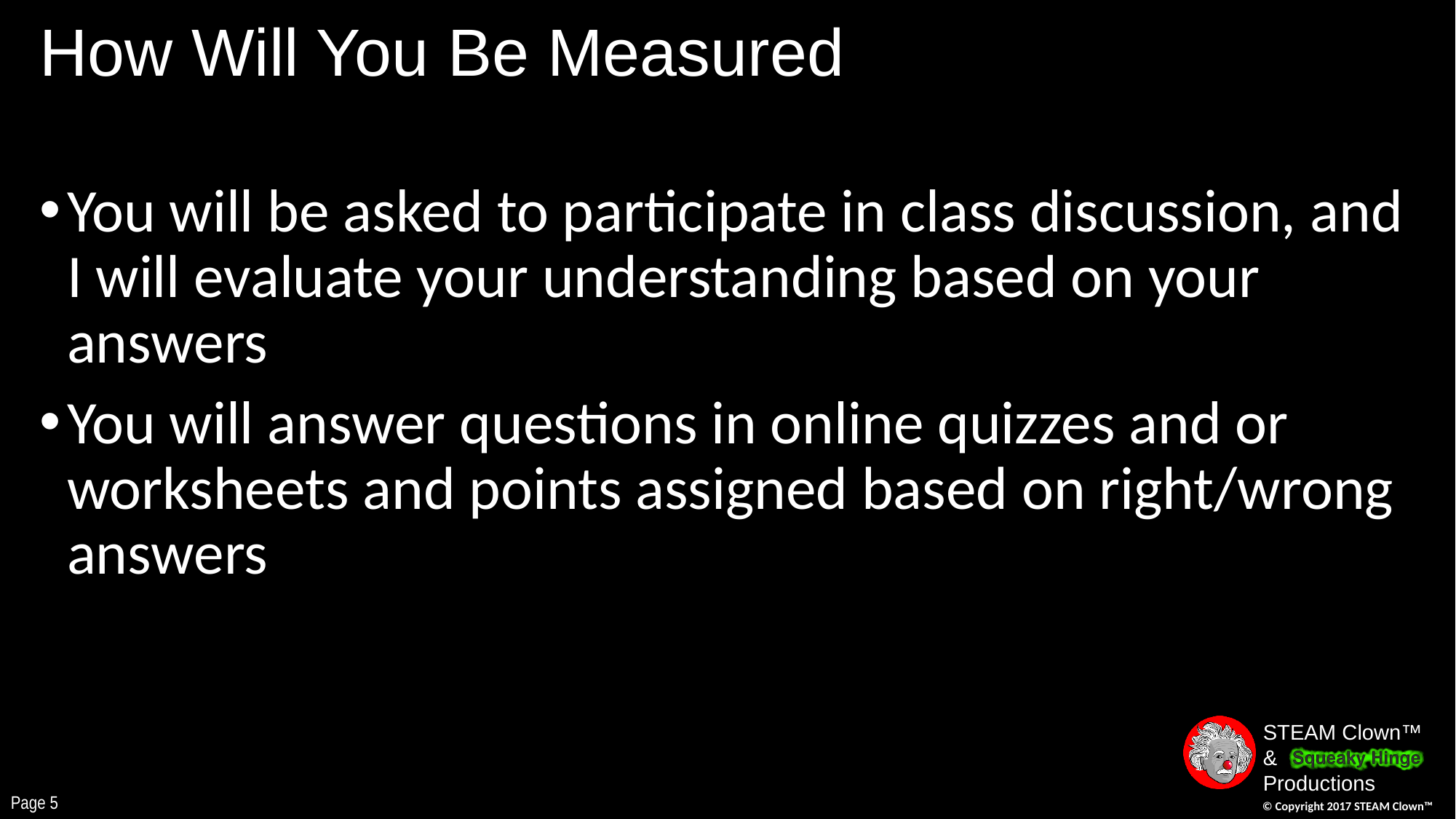

# How Will You Be Measured
You will be asked to participate in class discussion, and I will evaluate your understanding based on your answers
You will answer questions in online quizzes and or worksheets and points assigned based on right/wrong answers